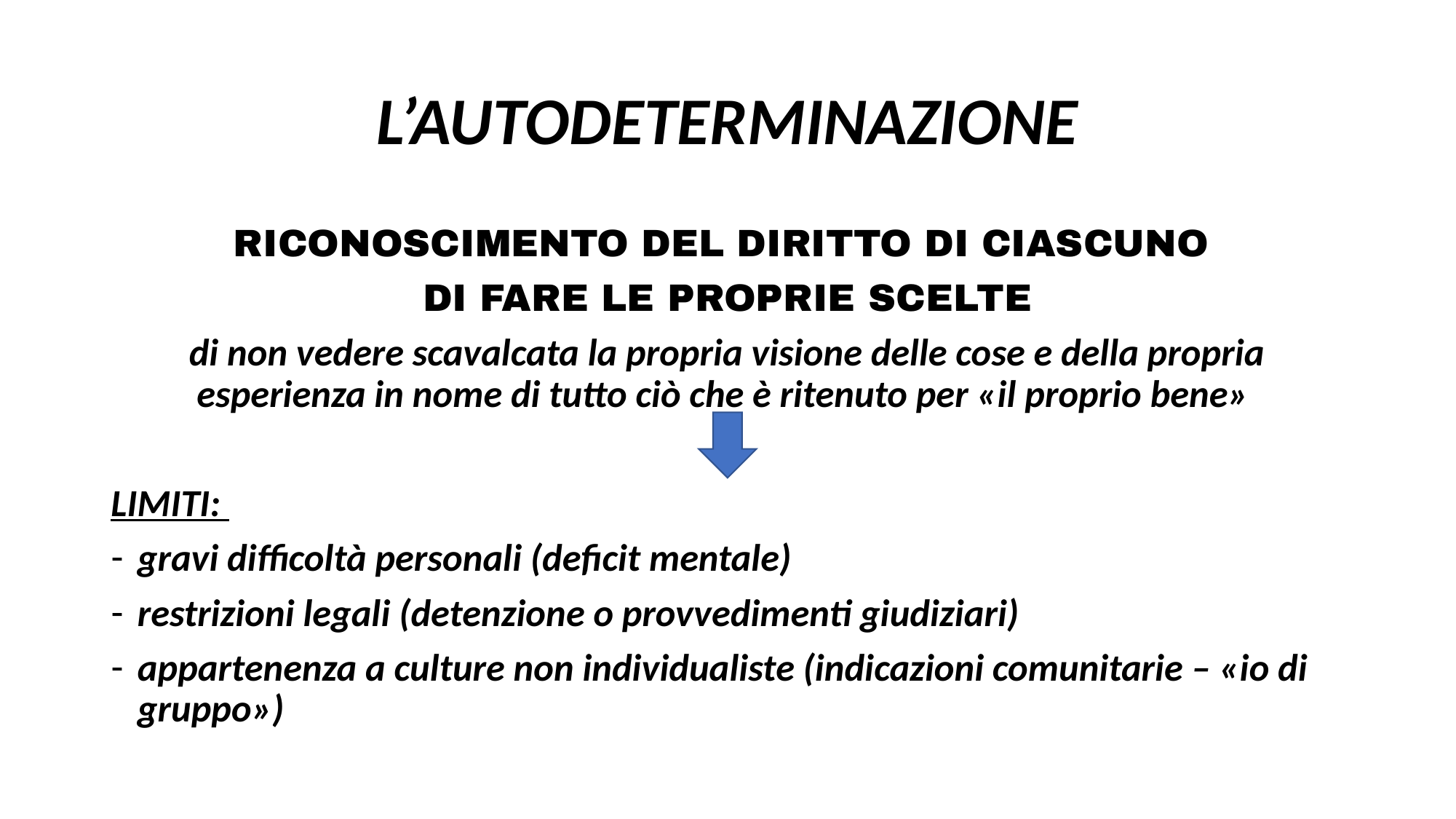

# L’AUTODETERMINAZIONE
RICONOSCIMENTO DEL DIRITTO DI CIASCUNO
DI FARE LE PROPRIE SCELTE
di non vedere scavalcata la propria visione delle cose e della propria esperienza in nome di tutto ciò che è ritenuto per «il proprio bene»

LIMITI:
gravi difficoltà personali (deficit mentale)
restrizioni legali (detenzione o provvedimenti giudiziari)
appartenenza a culture non individualiste (indicazioni comunitarie – «io di gruppo»)